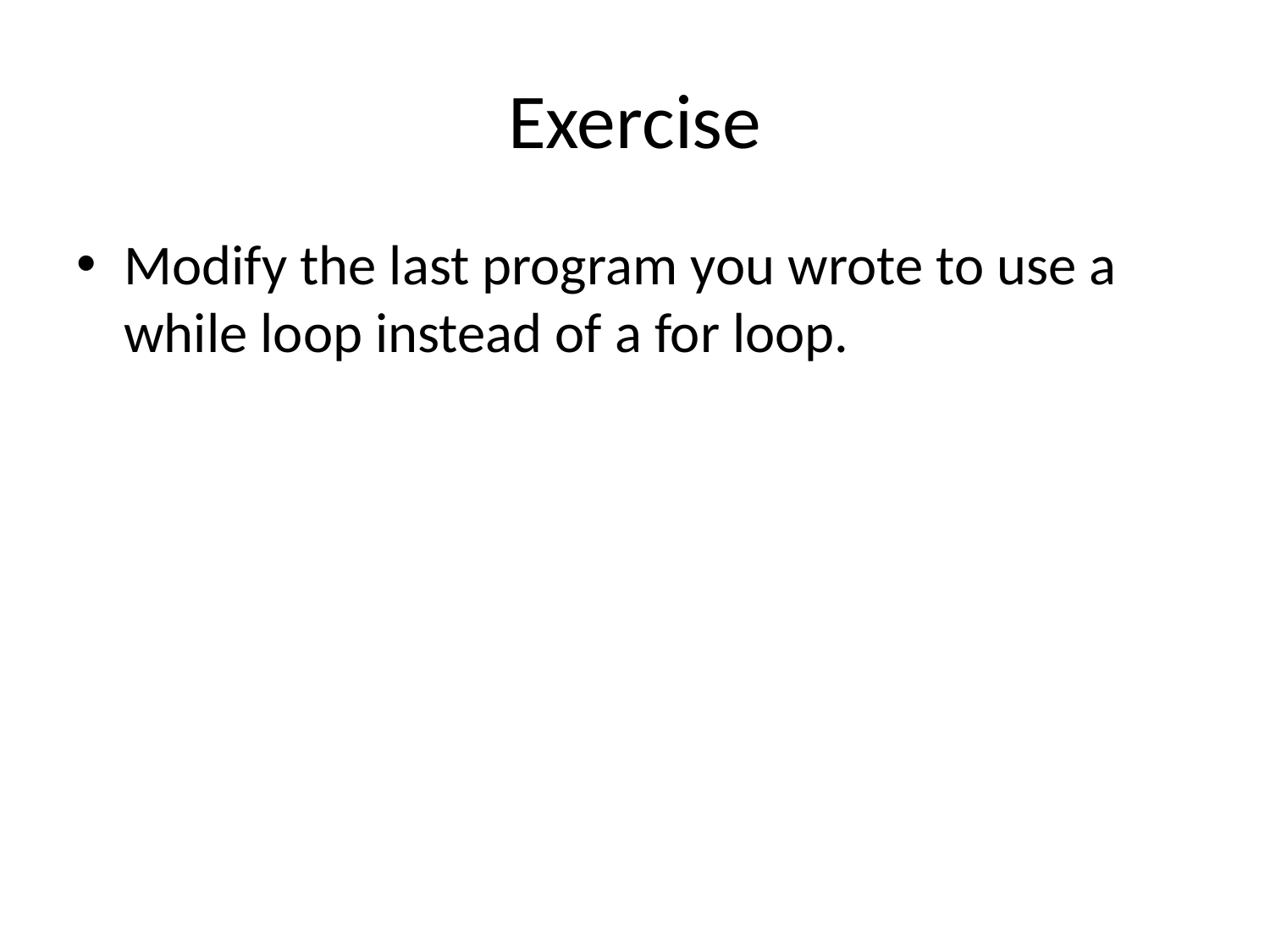

# Exercise
Modify the last program you wrote to use a while loop instead of a for loop.